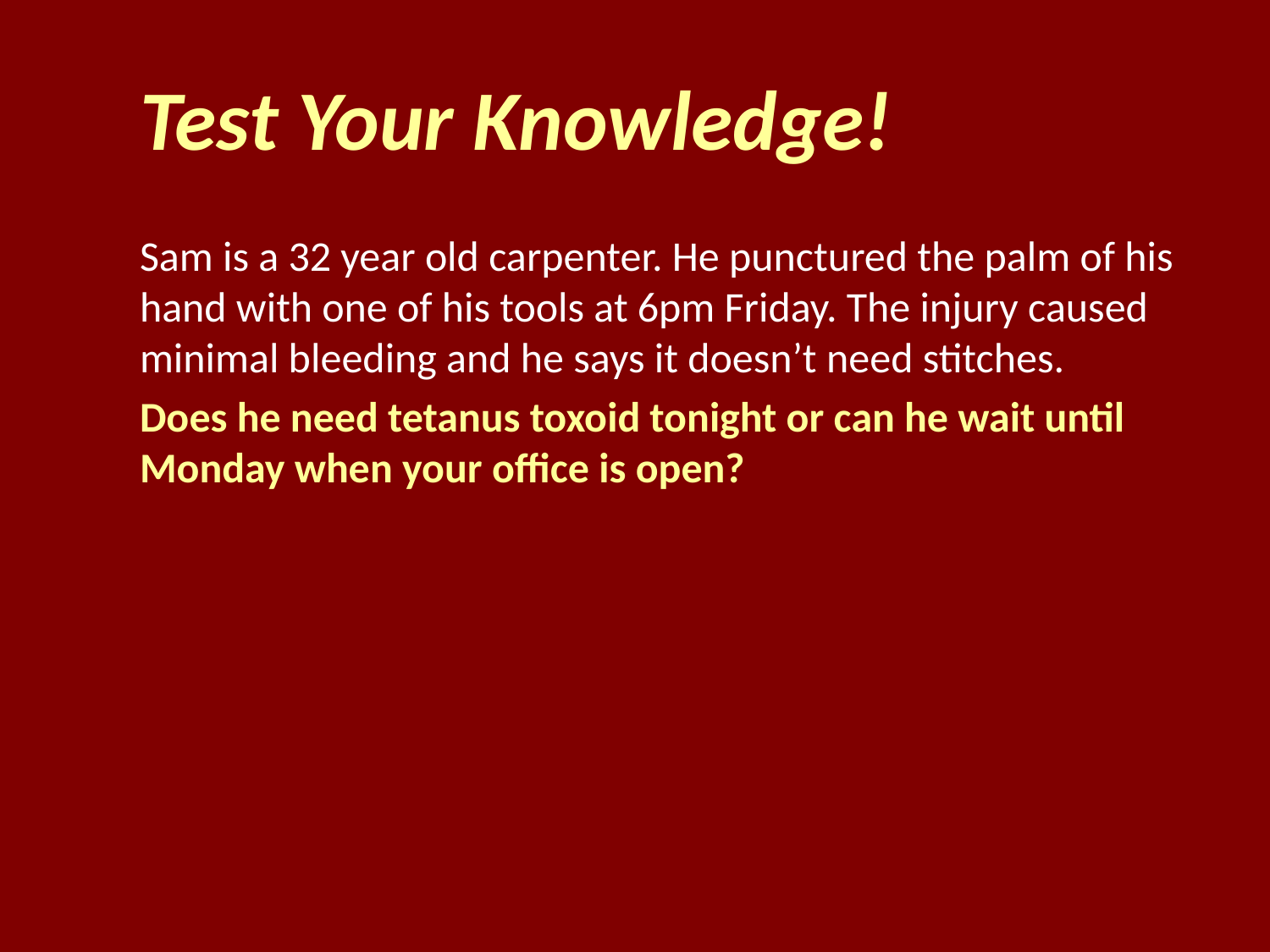

Test Your Knowledge!
Sam is a 32 year old carpenter. He punctured the palm of his hand with one of his tools at 6pm Friday. The injury caused minimal bleeding and he says it doesn’t need stitches.
Does he need tetanus toxoid tonight or can he wait until Monday when your office is open?